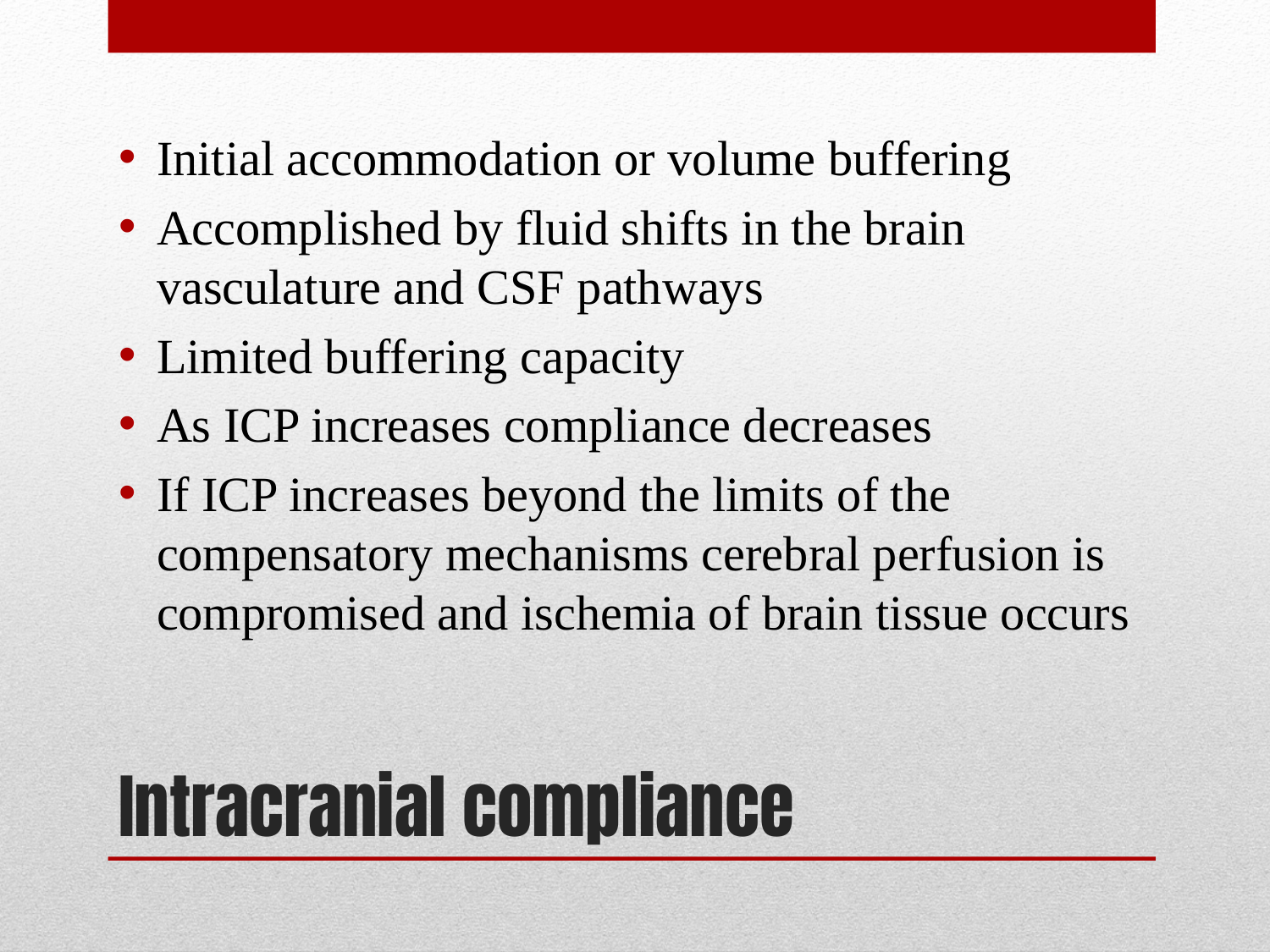

Initial accommodation or volume buffering
Accomplished by fluid shifts in the brain vasculature and CSF pathways
Limited buffering capacity
As ICP increases compliance decreases
If ICP increases beyond the limits of the compensatory mechanisms cerebral perfusion is compromised and ischemia of brain tissue occurs

# Intracranial compliance